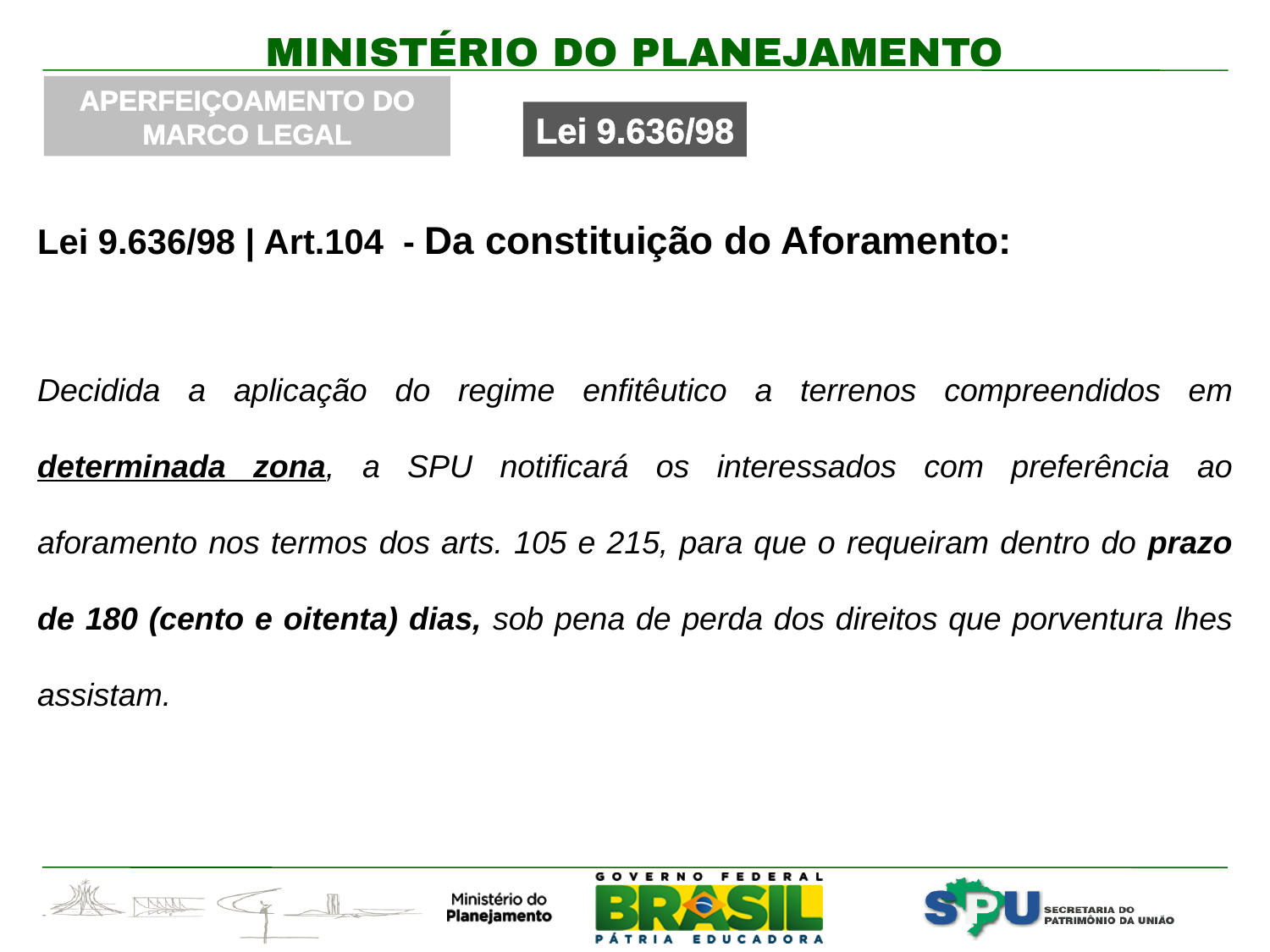

APERFEIÇOAMENTO DO MARCO LEGAL
Lei 9.636/98
Lei 9.636/98 | Art.104  - Da constituição do Aforamento:

Decidida a aplicação do regime enfitêutico a terrenos compreendidos em determinada zona, a SPU notificará os interessados com preferência ao aforamento nos termos dos arts. 105 e 215, para que o requeiram dentro do prazo de 180 (cento e oitenta) dias, sob pena de perda dos direitos que porventura lhes assistam.